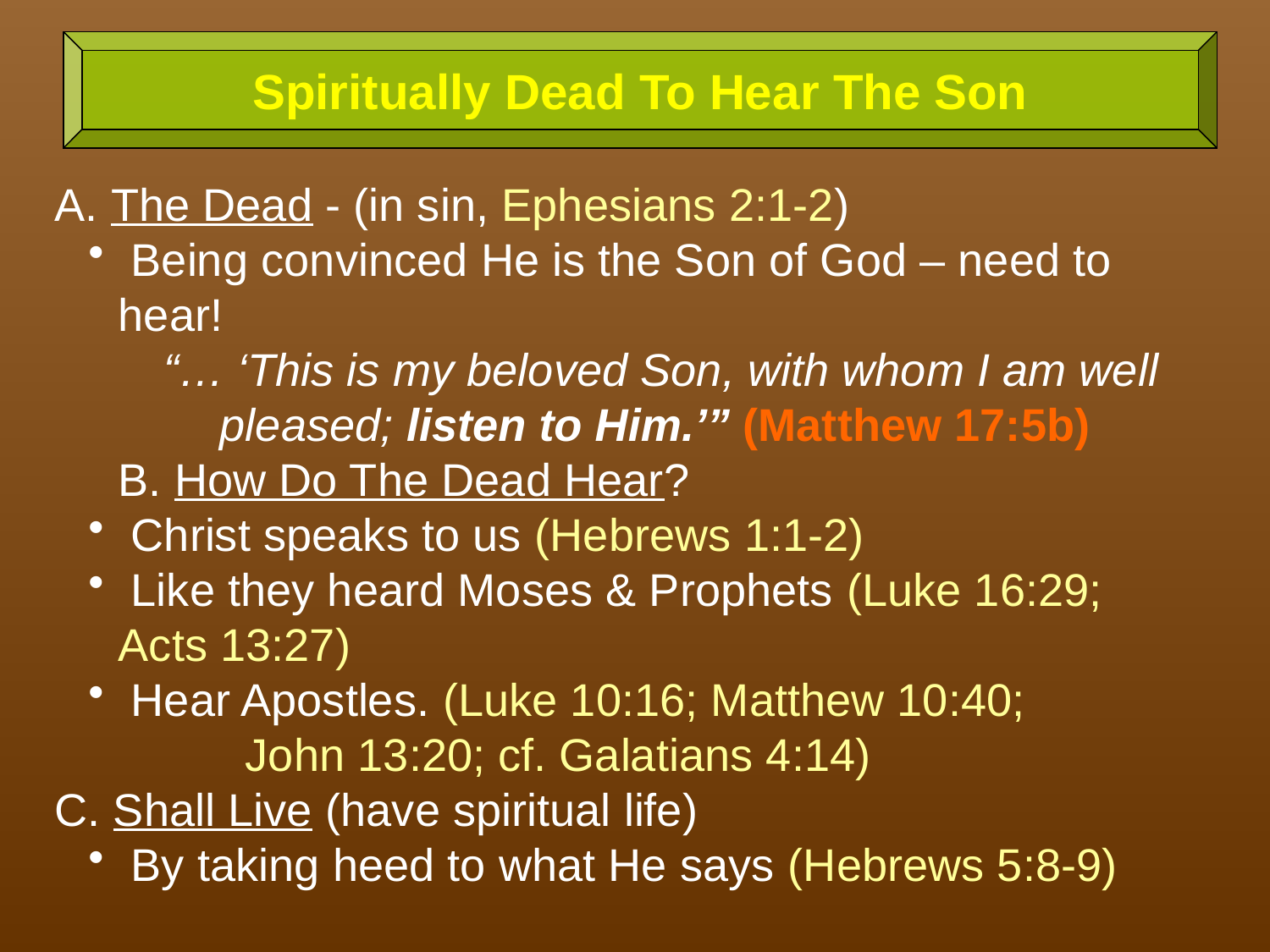

Spiritually Dead To Hear The Son
A. The Dead - (in sin, Ephesians 2:1-2)
 Being convinced He is the Son of God – need to hear!
“… ‘This is my beloved Son, with whom I am well pleased; listen to Him.’” (Matthew 17:5b)
B. How Do The Dead Hear?
 Christ speaks to us (Hebrews 1:1-2)
 Like they heard Moses & Prophets (Luke 16:29; 	Acts 13:27)
 Hear Apostles. (Luke 10:16; Matthew 10:40;
	John 13:20; cf. Galatians 4:14)
C. Shall Live (have spiritual life)
 By taking heed to what He says (Hebrews 5:8-9)